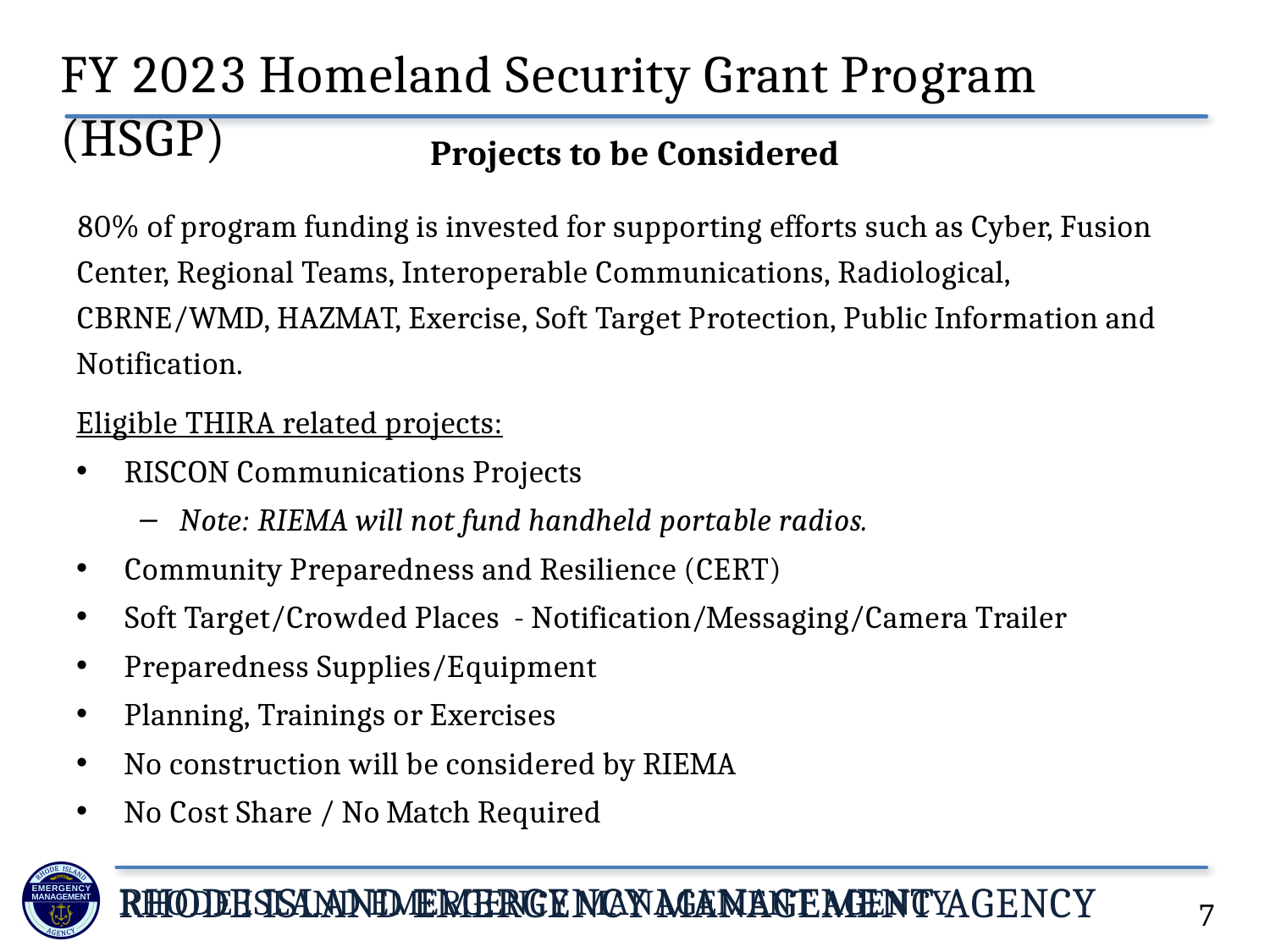

FY 2023 Homeland Security Grant Program (HSGP)
# Projects to be Considered
80% of program funding is invested for supporting efforts such as Cyber, Fusion Center, Regional Teams, Interoperable Communications, Radiological, CBRNE/WMD, HAZMAT, Exercise, Soft Target Protection, Public Information and Notification.
Eligible THIRA related projects:
RISCON Communications Projects
Note: RIEMA will not fund handheld portable radios.
Community Preparedness and Resilience (CERT)
Soft Target/Crowded Places  - Notification/Messaging/Camera Trailer
Preparedness Supplies/Equipment
Planning, Trainings or Exercises
No construction will be considered by RIEMA
No Cost Share / No Match Required

7